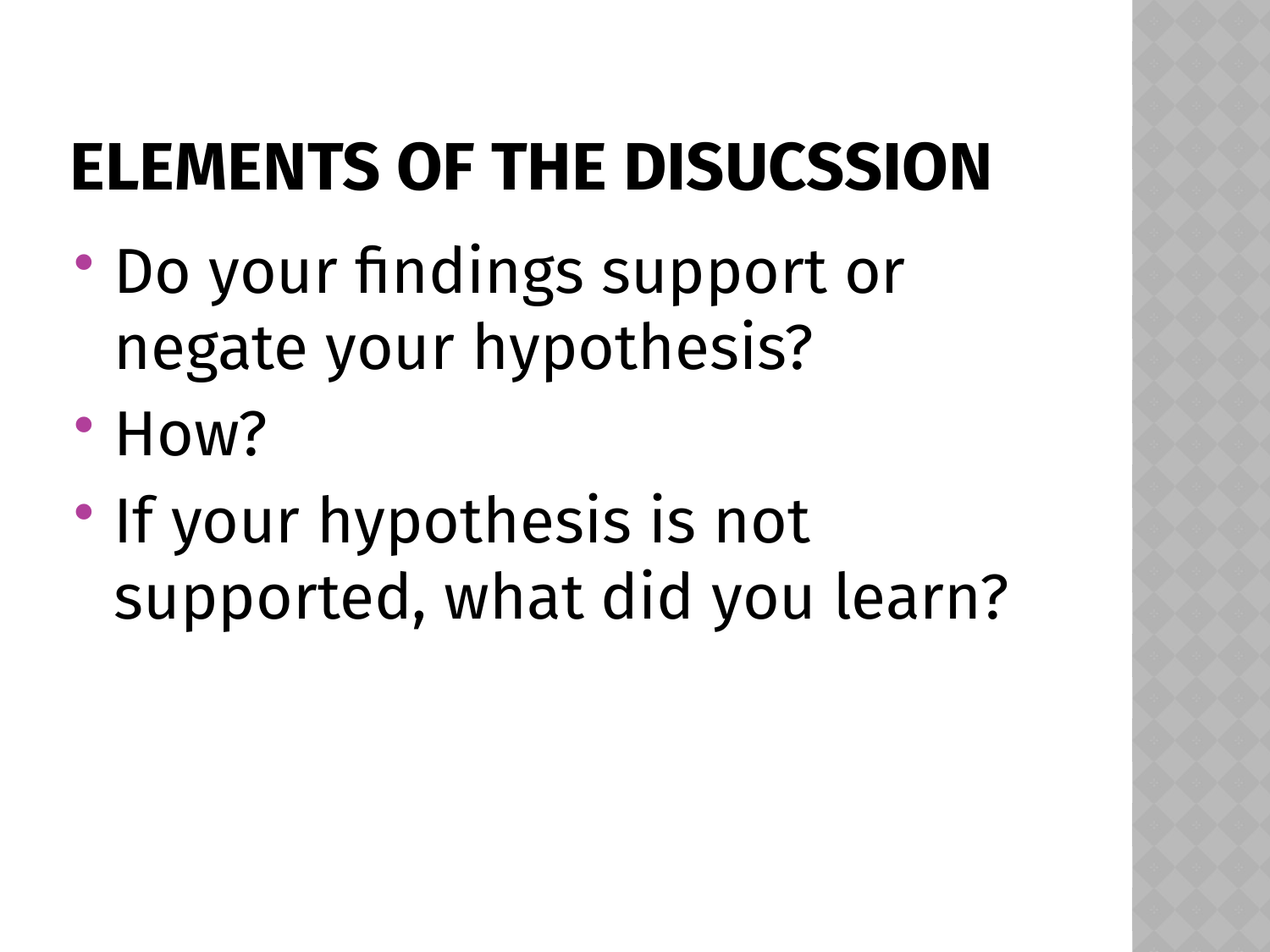

# Elements of the Disucssion
Do your findings support or negate your hypothesis?
How?
If your hypothesis is not supported, what did you learn?